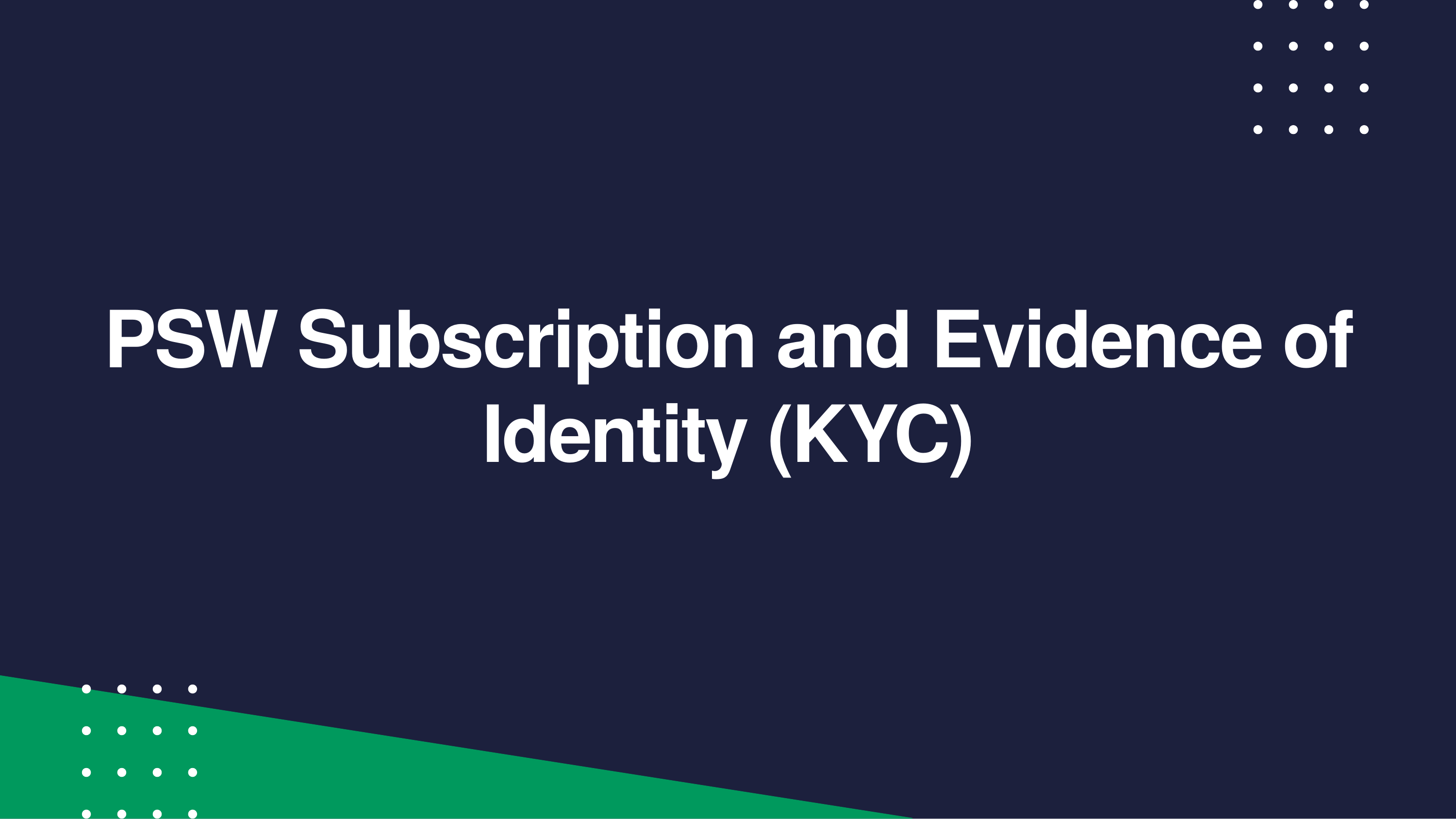

# PSW Subscription and Evidence of Identity (KYC)